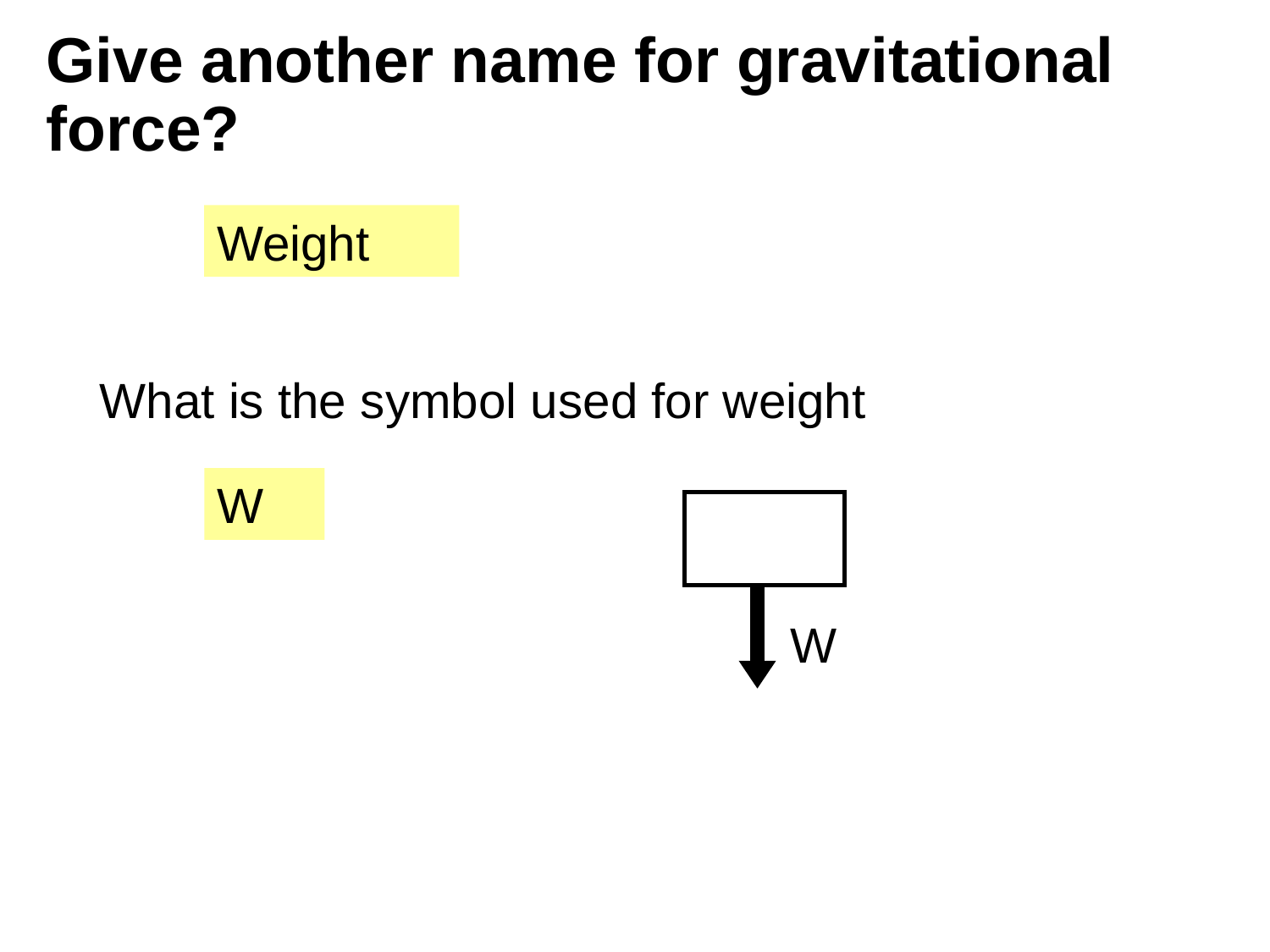

# Give another name for gravitational force?
Weight
What is the symbol used for weight
W

W